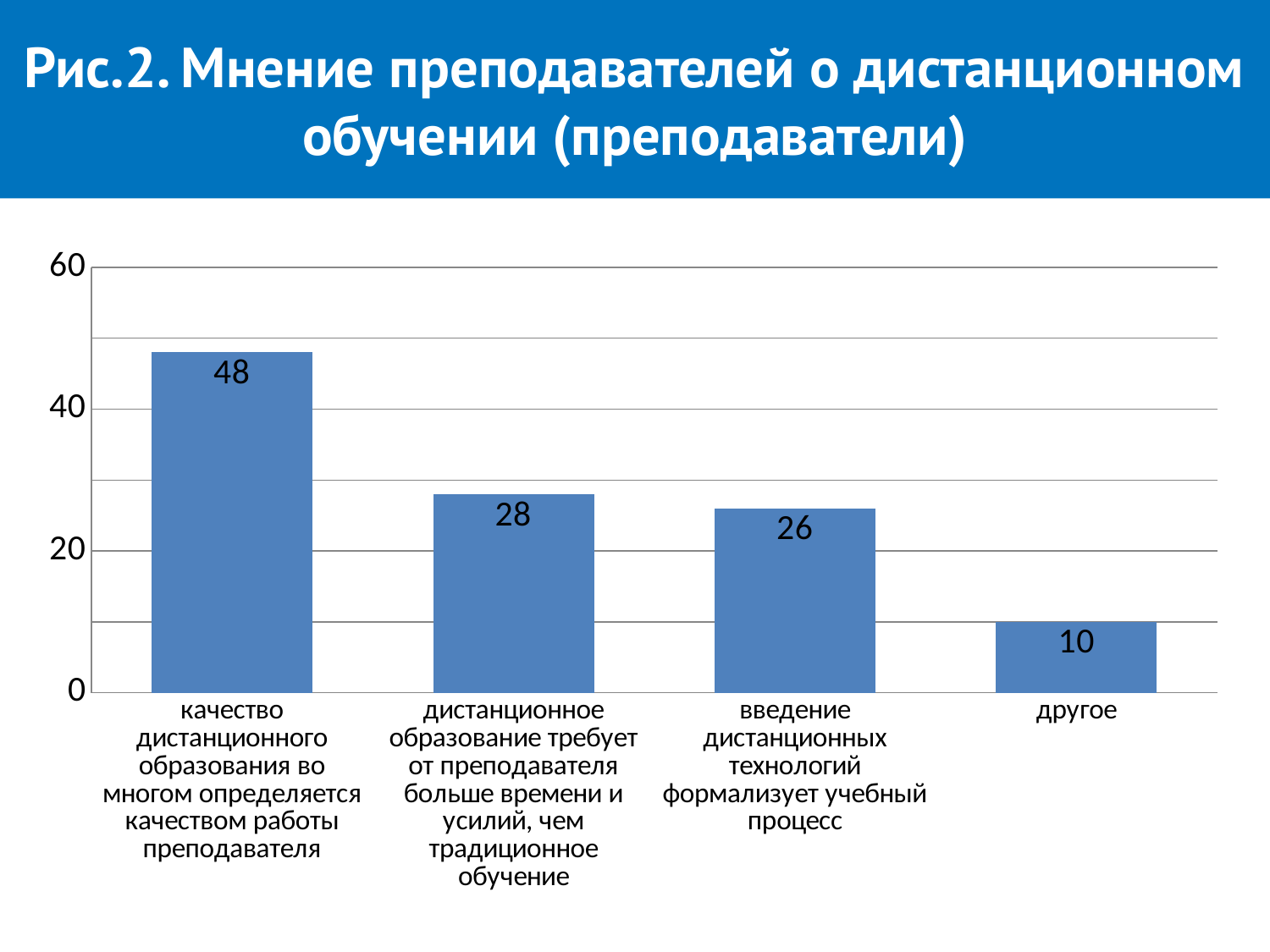

# Рис.2. Мнение преподавателей о дистанционном обучении (преподаватели)

### Chart

| Category |  |
|---|---|
| качество дистанционного образования во многом определяется качеством работы преподавателя | 48.0 |
| дистанционное образование требует от преподавателя больше времени и усилий, чем традиционное обучение | 28.0 |
| введение дистанционных технологий формализует учебный процесс | 26.0 |
| другое | 10.0 |